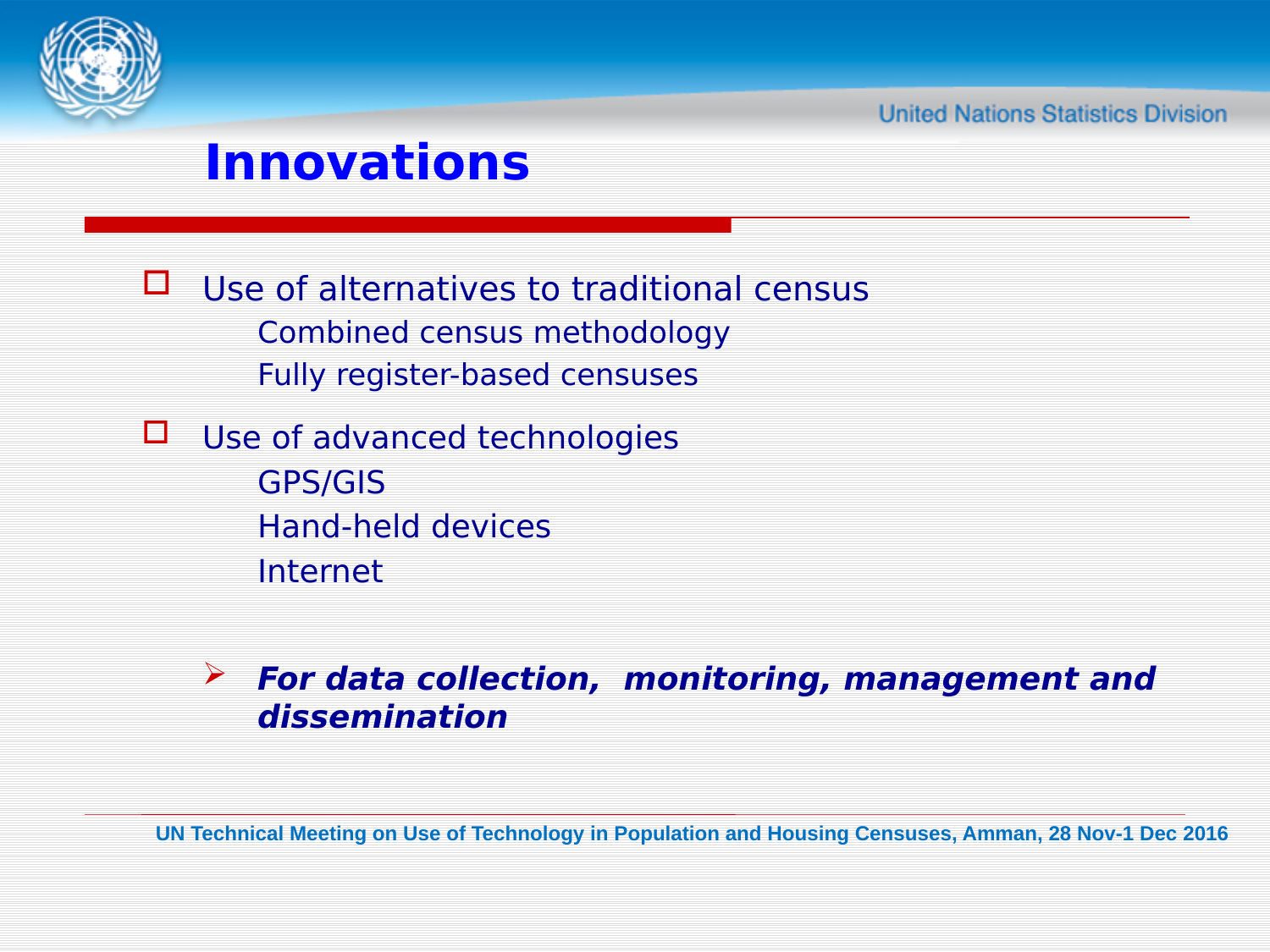

#
Innovations

Use of alternatives to traditional census
Combined census methodology
Fully register-based censuses

Use of advanced technologies
GPS/GIS
Hand-held devices
Internet

For data collection,  monitoring, management and dissemination